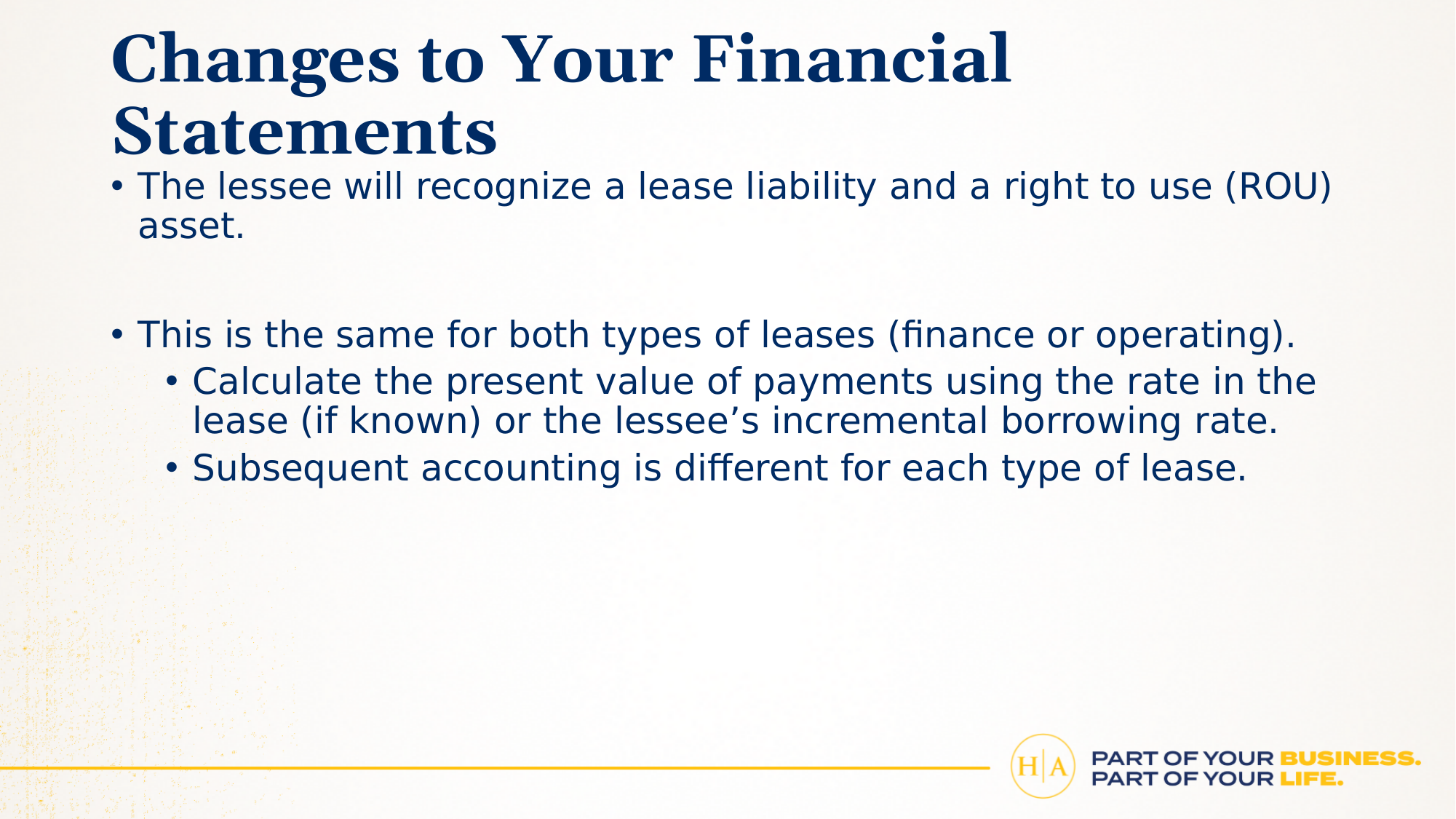

# Changes to Your Financial Statements
The lessee will recognize a lease liability and a right to use (ROU) asset.

This is the same for both types of leases (finance or operating).
Calculate the present value of payments using the rate in the lease (if known) or the lessee’s incremental borrowing rate.
Subsequent accounting is different for each type of lease.